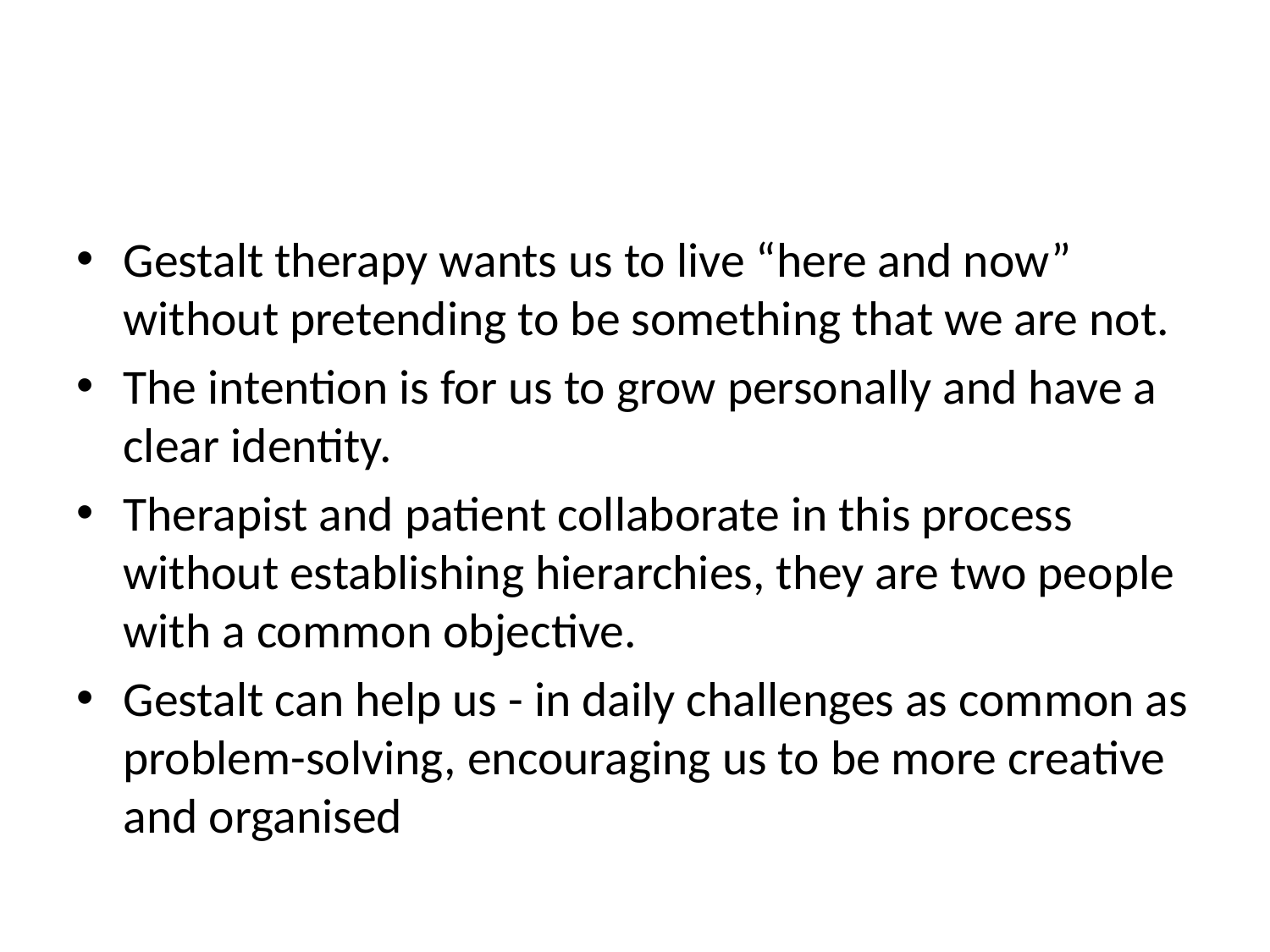

#
Gestalt therapy wants us to live “here and now” without pretending to be something that we are not.
The intention is for us to grow personally and have a clear identity.
Therapist and patient collaborate in this process without establishing hierarchies, they are two people with a common objective.
Gestalt can help us - in daily challenges as common as problem-solving, encouraging us to be more creative and organised